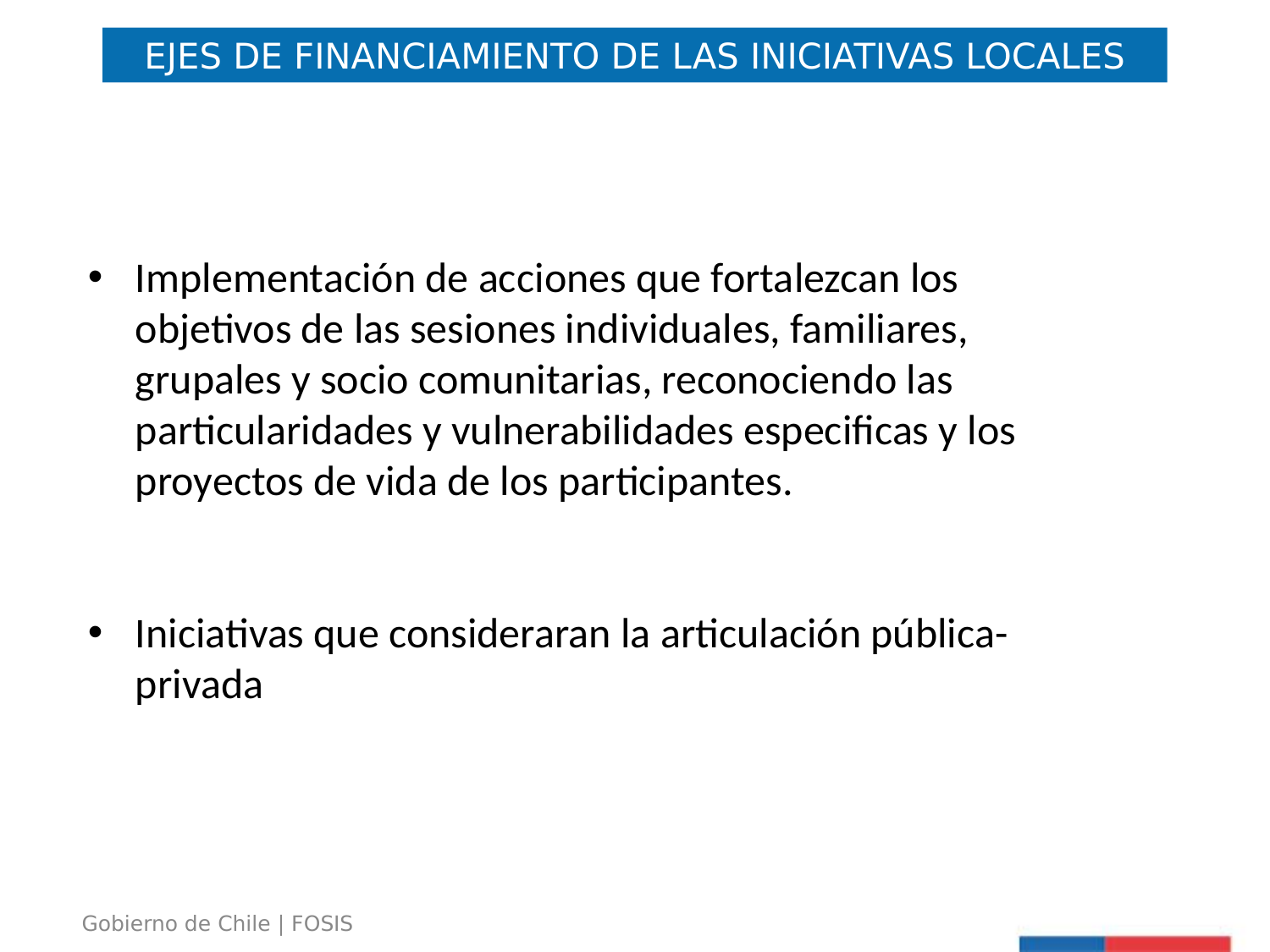

EJES DE FINANCIAMIENTO DE LAS INICIATIVAS LOCALES
Implementación de acciones que fortalezcan los objetivos de las sesiones individuales, familiares, grupales y socio comunitarias, reconociendo las particularidades y vulnerabilidades especificas y los proyectos de vida de los participantes.

Iniciativas que consideraran la articulación pública- privada